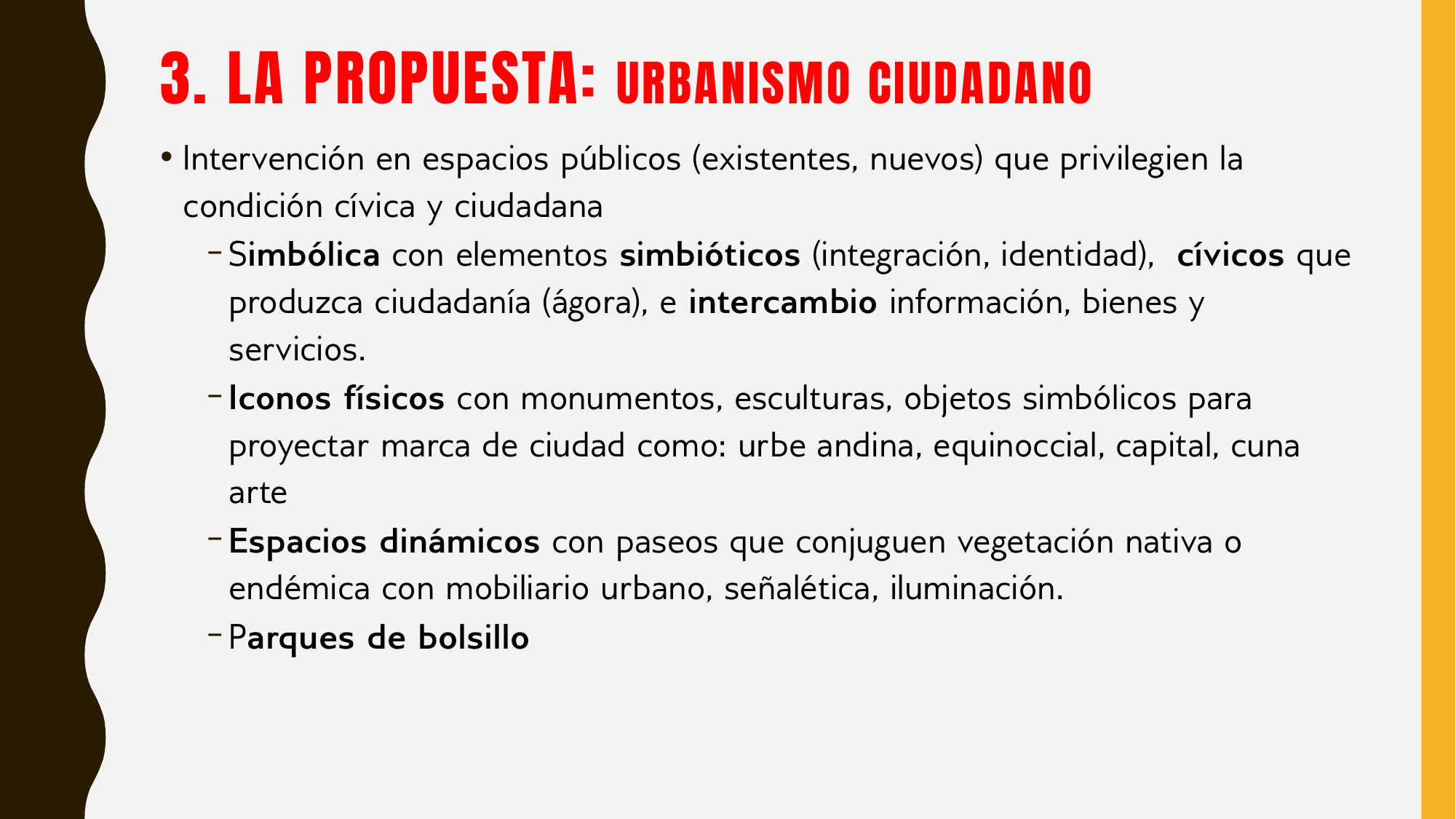

# 3. La propuesta: Urbanismo ciudadano
Intervención en espacios públicos (existentes, nuevos) que privilegien la condición cívica y ciudadana
Simbólica con elementos simbióticos (integración, identidad),  cívicos que produzca ciudadanía (ágora), e intercambio información, bienes y servicios.
Iconos físicos con monumentos, esculturas, objetos simbólicos para proyectar marca de ciudad como: urbe andina, equinoccial, capital, cuna arte
Espacios dinámicos con paseos que conjuguen vegetación nativa o endémica con mobiliario urbano, señalética, iluminación.
Parques de bolsillo